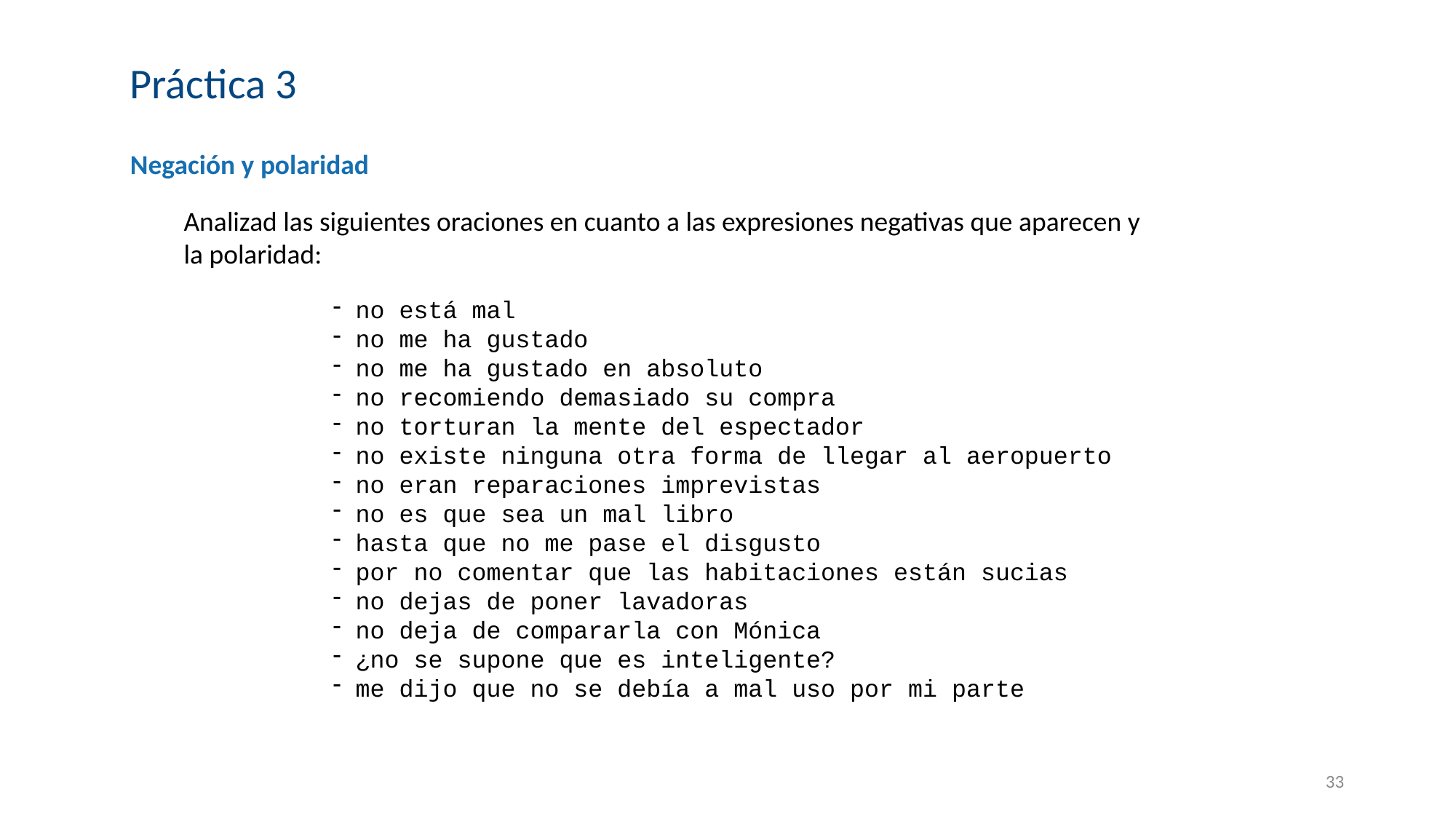

# Práctica 3
Negación y polaridad
Analizad las siguientes oraciones en cuanto a las expresiones negativas que aparecen y la polaridad:
 no está mal
 no me ha gustado
 no me ha gustado en absoluto
 no recomiendo demasiado su compra
 no torturan la mente del espectador
 no existe ninguna otra forma de llegar al aeropuerto
 no eran reparaciones imprevistas
 no es que sea un mal libro
 hasta que no me pase el disgusto
 por no comentar que las habitaciones están sucias
 no dejas de poner lavadoras
 no deja de compararla con Mónica
 ¿no se supone que es inteligente?
 me dijo que no se debía a mal uso por mi parte

33